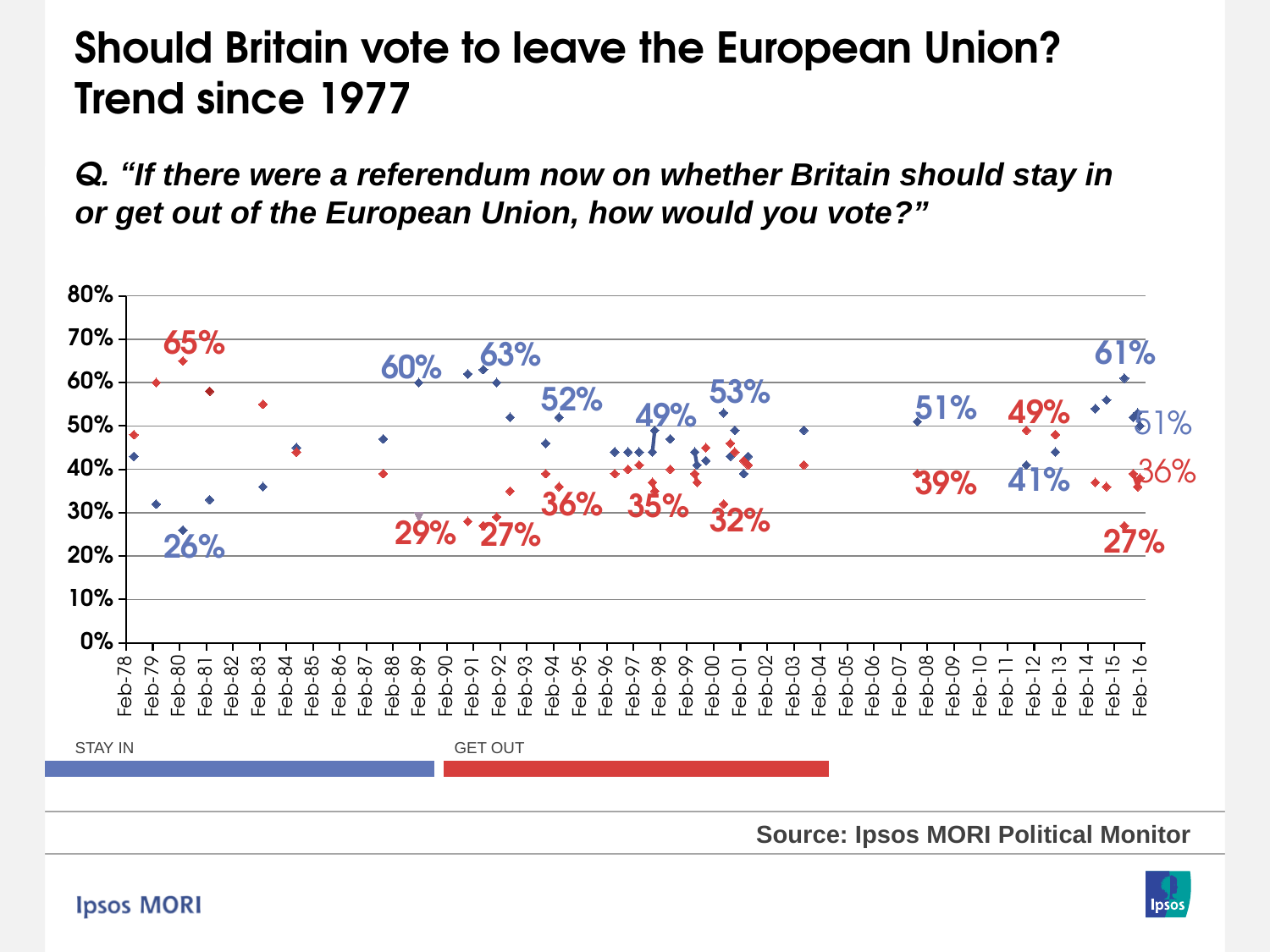

# Should Britain vote to leave the European Union? Trend since 1977
Q. “If there were a referendum now on whether Britain should stay in or get out of the European Union, how would you vote?”

### Chart

| Category | Stay in | Get out |
|---|---|---|
| 28369 | None | None |
| 28399 | 47.0 | 42.0 |
| 28430 | None | None |
| 28460 | None | None |
| 28491 | None | None |
| 28522 | None | None |
| 28550 | None | None |
| 28581 | None | None |
| 28634 | 43.0 | 48.0 |
| 28665 | None | None |
| 28695 | None | None |
| 28726 | None | None |
| 28757 | None | None |
| 28787 | None | None |
| 28818 | None | None |
| 28848 | None | None |
| 28879 | None | None |
| 28910 | None | None |
| 28915 | 32.0 | 60.0 |
| 28946 | None | None |
| 28976 | None | None |
| 29007 | None | None |
| 29037 | None | None |
| 29068 | None | None |
| 29099 | None | None |
| 29129 | None | None |
| 29160 | None | None |
| 29190 | None | None |
| 29221 | None | None |
| 29252 | None | None |
| 29281 | 26.0 | 65.0 |
| 29312 | None | None |
| 29342 | None | None |
| 29373 | None | None |
| 29403 | None | None |
| 29434 | None | None |
| 29465 | None | None |
| 29495 | None | None |
| 29526 | None | None |
| 29556 | None | None |
| 29587 | None | None |
| 29618 | None | None |
| 29646 | 33.0 | 58.0 |
| 29677 | None | None |
| 29707 | None | None |
| 29738 | None | None |
| 29768 | None | None |
| 29799 | None | None |
| 29830 | None | None |
| 29860 | None | None |
| 29891 | None | None |
| 29921 | None | None |
| 29952 | None | None |
| 29983 | None | None |
| 30376 | 36.0 | 55.0 |
| 30407 | None | None |
| 30437 | None | None |
| 30468 | None | None |
| 30498 | None | None |
| 30529 | None | None |
| 30560 | None | None |
| 30590 | None | None |
| 30621 | None | None |
| 30651 | None | None |
| 30682 | None | None |
| 30713 | None | None |
| 30742 | None | None |
| 30773 | None | None |
| 30803 | None | None |
| 30834 | 45.0 | 44.0 |
| 30864 | None | None |
| 30895 | None | None |
| 30926 | None | None |
| 30956 | None | None |
| 30987 | None | None |
| 31017 | None | None |
| 31048 | None | None |
| 31079 | None | None |
| 31107 | None | None |
| 31138 | None | None |
| 31168 | None | None |
| 31199 | None | None |
| 31229 | None | None |
| 31260 | None | None |
| 31291 | None | None |
| 31321 | None | None |
| 31352 | None | None |
| 31382 | None | None |
| 31413 | None | None |
| 31444 | None | None |
| 31472 | None | None |
| 31503 | None | None |
| 31533 | None | None |
| 31564 | None | None |
| 31594 | None | None |
| 31625 | None | None |
| 31656 | None | None |
| 31686 | None | None |
| 31717 | None | None |
| 31747 | None | None |
| 31778 | None | None |
| 31809 | None | None |
| 31837 | None | None |
| 31868 | None | None |
| 31898 | None | None |
| 31929 | None | None |
| 31959 | None | None |
| 31990 | None | None |
| 32021 | 47.0 | 39.0 |
| 32051 | None | None |
| 32082 | None | None |
| 32112 | None | None |
| 32143 | None | None |
| 32174 | None | None |
| 32203 | None | None |
| 32234 | None | None |
| 32264 | None | None |
| 32295 | None | None |
| 32325 | None | None |
| 32356 | None | None |
| 32387 | None | None |
| 32417 | None | None |
| 32448 | None | None |
| 32478 | None | None |
| 32509 | 60.0 | 29.0 |
| 32540 | None | None |
| 32568 | None | None |
| 32599 | None | None |
| 32629 | None | None |
| 32660 | None | None |
| 32690 | None | None |
| 32721 | None | None |
| 32752 | None | None |
| 32782 | None | None |
| 32813 | None | None |
| 32843 | None | None |
| 32874 | None | None |
| 32905 | None | None |
| 32933 | None | None |
| 32964 | None | None |
| 32994 | None | None |
| 33025 | None | None |
| 33055 | None | None |
| 33086 | None | None |
| 33117 | None | None |
| 33147 | None | None |
| 33178 | 62.0 | 28.0 |
| 33208 | None | None |
| 33239 | None | None |
| 33270 | None | None |
| 33298 | None | None |
| 33329 | None | None |
| 33359 | None | None |
| 33390 | 63.0 | 27.0 |
| 33420 | None | None |
| 33451 | None | None |
| 33482 | None | None |
| 33512 | None | None |
| 33543 | None | None |
| 33573 | 60.0 | 29.0 |
| 33604 | None | None |
| 33635 | None | None |
| 33664 | None | None |
| 33695 | None | None |
| 33725 | None | None |
| 33756 | 52.0 | 35.0 |
| 33786 | None | None |
| 33817 | None | None |
| 33848 | None | None |
| 33878 | None | None |
| 33909 | None | None |
| 33939 | None | None |
| 33970 | None | None |
| 34001 | None | None |
| 34029 | None | None |
| 34060 | None | None |
| 34090 | None | None |
| 34121 | None | None |
| 34151 | None | None |
| 34182 | None | None |
| 34213 | None | None |
| 34243 | 46.0 | 39.0 |
| 34274 | None | None |
| 34304 | None | None |
| 34335 | None | None |
| 34366 | None | None |
| 34394 | None | None |
| 34425 | 52.0 | 36.0 |
| 34455 | None | None |
| 34486 | None | None |
| 34516 | None | None |
| 34547 | None | None |
| 34578 | None | None |
| 34608 | None | None |
| 34639 | None | None |
| 34669 | None | None |
| 34700 | None | None |
| 34731 | None | None |
| 34759 | None | None |
| 34790 | None | None |
| 34820 | None | None |
| 34851 | None | None |
| 34881 | None | None |
| 34912 | None | None |
| 34943 | None | None |
| 34973 | None | None |
| 35004 | None | None |
| 35034 | None | None |
| 35065 | None | None |
| 35096 | None | None |
| 35125 | None | None |
| 35156 | None | None |
| 35186 | 44.0 | 39.0 |
| 35217 | None | None |
| 35247 | None | None |
| 35278 | None | None |
| 35309 | None | None |
| 35339 | None | None |
| 35370 | 44.0 | 40.0 |
| 35400 | None | None |
| 35431 | None | None |
| 35462 | None | None |
| 35490 | None | None |
| 35521 | 44.0 | 41.0 |
| 35551 | None | None |
| 35582 | None | None |
| 35612 | None | None |
| 35643 | None | None |
| 35674 | None | None |
| 35704 | 44.0 | 37.0 |
| 35735 | 49.0 | 35.0 |
| 35765 | None | None |
| 35796 | None | None |
| 35827 | None | None |
| 35855 | None | None |
| 35886 | None | None |
| 35916 | None | None |
| 35947 | 47.0 | 40.0 |
| 35977 | None | None |
| 36008 | None | None |
| 36039 | None | None |
| 36069 | None | None |
| 36100 | None | None |
| 36130 | None | None |
| 36161 | None | None |
| 36192 | None | None |
| 36220 | None | None |
| 36251 | None | None |
| 36281 | 44.0 | 39.0 |
| 36312 | 41.0 | 37.0 |
| 36342 | None | None |
| 36373 | None | None |
| 36404 | None | None |
| 36434 | 42.0 | 45.0 |
| 36465 | None | None |
| 36495 | None | None |
| 36526 | None | None |
| 36557 | None | None |
| 36586 | None | None |
| 36617 | None | None |
| 36647 | None | None |
| 36678 | 53.0 | 32.0 |
| 36708 | None | None |
| 36739 | None | None |
| 36770 | 43.0 | 46.0 |
| 36800 | None | None |
| 36831 | 49.0 | 44.0 |
| 36861 | None | None |
| 36892 | None | None |
| 36923 | None | None |
| 36951 | 39.0 | 42.0 |
| 36982 | None | None |
| 37033 | 43.0 | 41.0 |
| 37064 | None | None |
| 37094 | None | None |
| 37125 | None | None |
| 37156 | None | None |
| 37186 | None | None |
| 37217 | None | None |
| 37247 | None | None |
| 37278 | None | None |
| 37309 | None | None |
| 37337 | None | None |
| 37368 | None | None |
| 37398 | None | None |
| 37429 | None | None |
| 37459 | None | None |
| 37490 | None | None |
| 37521 | None | None |
| 37551 | None | None |
| 37582 | None | None |
| 37612 | None | None |
| 37643 | None | None |
| 37674 | None | None |
| 37702 | None | None |
| 37733 | None | None |
| 37763 | None | None |
| 37773 | 49.0 | 41.0 |
| 37803 | None | None |
| 37834 | None | None |
| 37865 | None | None |
| 37895 | None | None |
| 37926 | None | None |
| 37956 | None | None |
| 37987 | None | None |
| 38018 | None | None |
| 38047 | None | None |
| 38078 | None | None |
| 38108 | None | None |
| 38139 | None | None |
| 38169 | None | None |
| 38200 | None | None |
| 38231 | None | None |
| 38261 | None | None |
| 38292 | None | None |
| 38322 | None | None |
| 38353 | None | None |
| 38384 | None | None |
| 38412 | None | None |
| 38443 | None | None |
| 38473 | None | None |
| 38504 | None | None |
| 38534 | None | None |
| 38565 | None | None |
| 38596 | None | None |
| 38626 | None | None |
| 38657 | None | None |
| 38687 | None | None |
| 38718 | None | None |
| 38749 | None | None |
| 38777 | None | None |
| 38808 | None | None |
| 38838 | None | None |
| 38869 | None | None |
| 38899 | None | None |
| 38930 | None | None |
| 38961 | None | None |
| 38991 | None | None |
| 39022 | None | None |
| 39052 | None | None |
| 39083 | None | None |
| 39114 | None | None |
| 39142 | None | None |
| 39173 | None | None |
| 39203 | None | None |
| 39234 | None | None |
| 39264 | None | None |
| 39295 | None | None |
| 39326 | 51.0 | 39.0 |
| 39356 | None | None |
| 39387 | None | None |
| 39417 | None | None |
| 39448 | None | None |
| 39479 | None | None |
| 39508 | None | None |
| 39539 | None | None |
| 39569 | None | None |
| 39600 | None | None |
| 39630 | None | None |
| 39661 | None | None |
| 39692 | None | None |
| 39722 | None | None |
| 39753 | None | None |
| 39783 | None | None |
| 39814 | None | None |
| 39845 | None | None |
| 39873 | None | None |
| 39904 | None | None |
| 39934 | None | None |
| 39965 | None | None |
| 39995 | None | None |
| 40026 | None | None |
| 40057 | None | None |
| 40087 | None | None |
| 40118 | None | None |
| 40148 | None | None |
| 40179 | None | None |
| 40210 | None | None |
| 40238 | None | None |
| 40269 | None | None |
| 40299 | None | None |
| 40330 | None | None |
| 40360 | None | None |
| 40391 | None | None |
| 40422 | None | None |
| 40452 | None | None |
| 40483 | None | None |
| 40513 | None | None |
| 40544 | None | None |
| 40575 | None | None |
| 40603 | None | None |
| 40634 | None | None |
| 40664 | None | None |
| 40695 | None | None |
| 40725 | None | None |
| 40756 | None | None |
| 40787 | None | None |
| 40817 | 41.0 | 49.0 |
| 40848 | None | None |
| 40878 | None | None |
| 40909 | None | None |
| 40940 | None | None |
| 40969 | None | None |
| 41000 | None | None |
| 41030 | None | None |
| 41061 | None | None |
| 41091 | None | None |
| 41122 | None | None |
| 41153 | None | None |
| 41183 | None | None |
| 41214 | 44.0 | 48.0 |
| 41244 | None | None |
| 41275 | None | None |
| 41306 | None | None |
| 41334 | None | None |
| 41365 | None | None |
| 41395 | None | None |
| 41426 | None | None |
| 41456 | None | None |
| 41487 | None | None |
| 41518 | None | None |
| 41548 | None | None |
| 41579 | None | None |
| 41609 | None | None |
| 41640 | None | None |
| 41671 | None | None |
| 41699 | None | None |
| 41730 | None | None |
| 41760 | 54.0 | 37.0 |
| 41791 | None | None |
| 41821 | None | None |
| 41852 | None | None |
| 41883 | None | None |
| 41913 | 56.0 | 36.0 |
| 41944 | None | None |
| 41974 | None | None |
| 42005 | None | None |
| 42036 | None | None |
| 42064 | None | None |
| 42095 | None | None |
| 42125 | None | None |
| 42156 | 61.0 | 27.0 |
| 42186 | None | None |
| 42217 | None | None |
| 42248 | None | None |
| 42278 | 52.0 | 39.0 |
| 42339 | 53.0 | 36.0 |
| 42370 | 50.0 | 38.0 |
| Stay in | Get out |
| --- | --- |
|  |  |
Source: Ipsos MORI Political Monitor